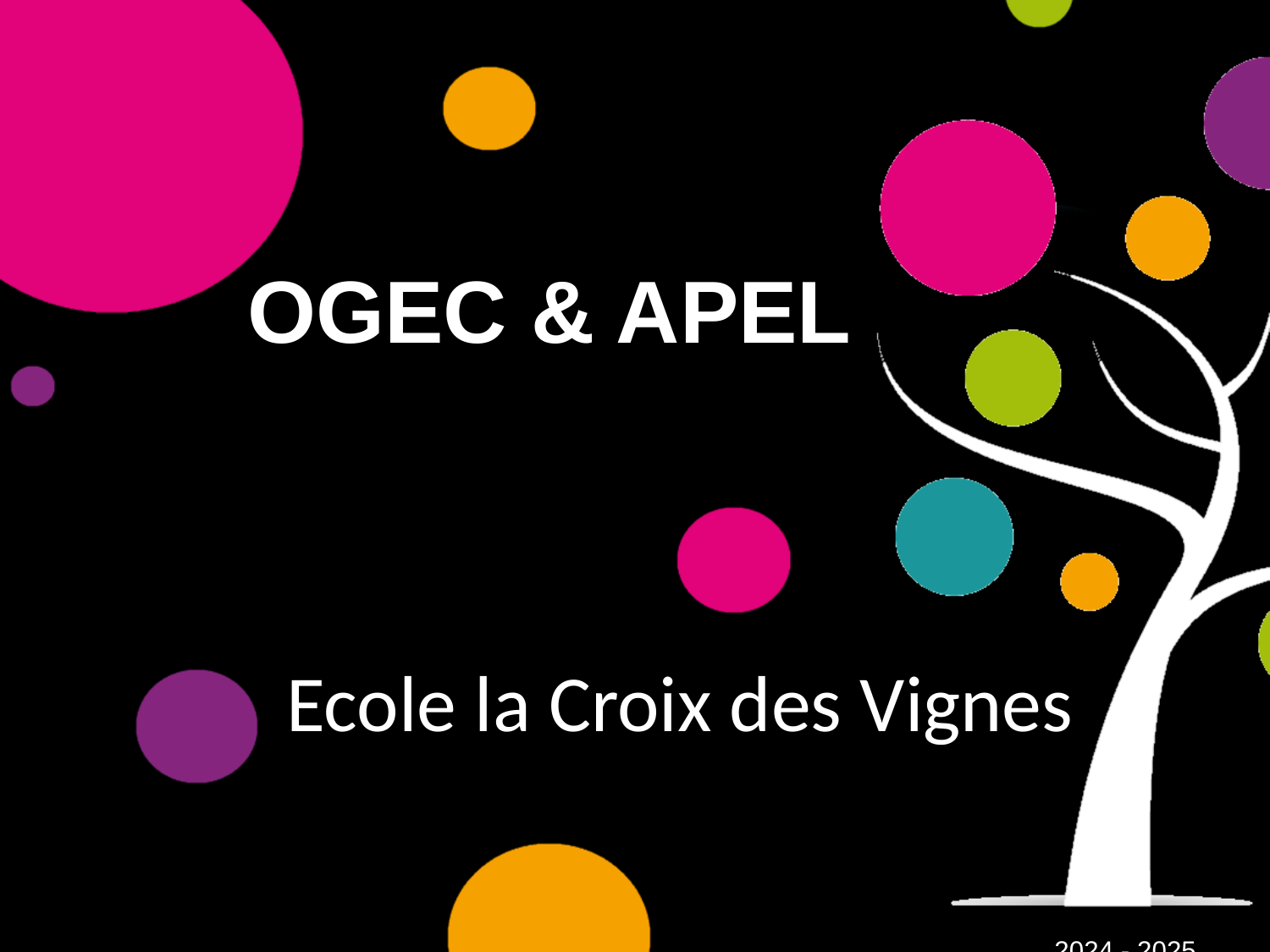

# OGEC & APEL
Ecole la Croix des Vignes
2024 - 2025